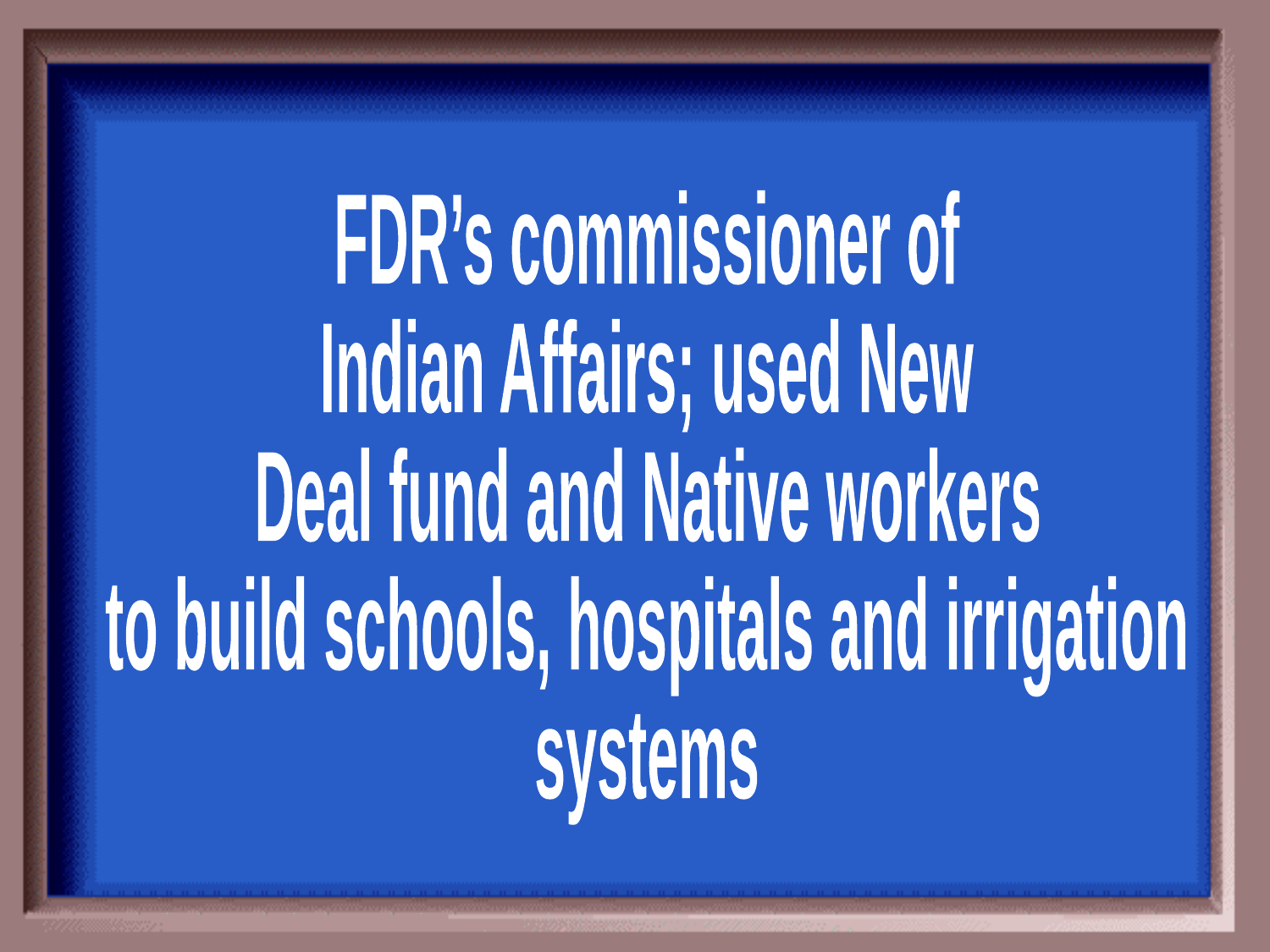

FDR’s commissioner of
Indian Affairs; used New
Deal fund and Native workers
to build schools, hospitals and irrigation
systems